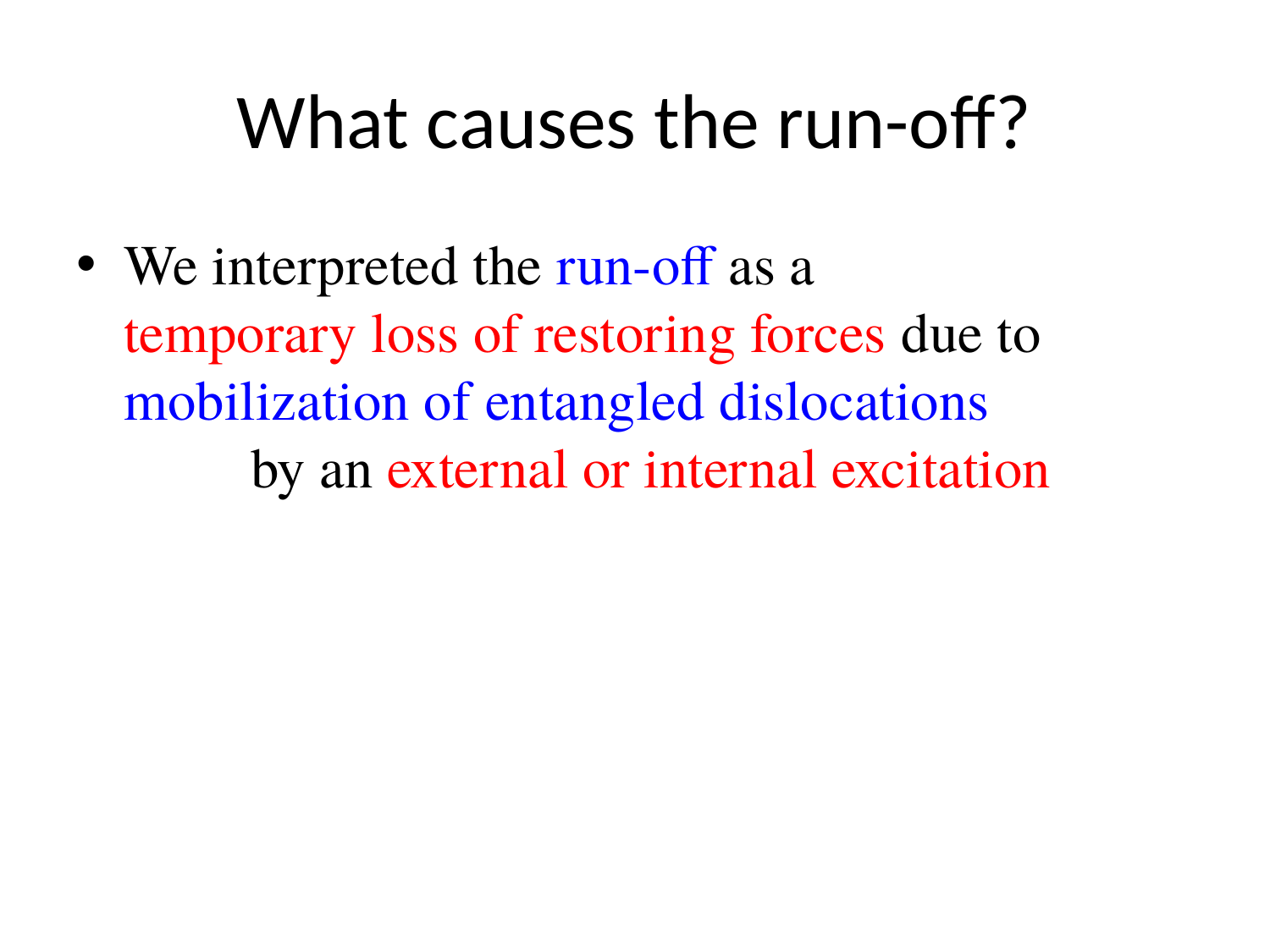

# What causes the run-off?
We interpreted the run-off as a 		temporary loss of restoring forces due to mobilization of entangled dislocations 			by an external or internal excitation